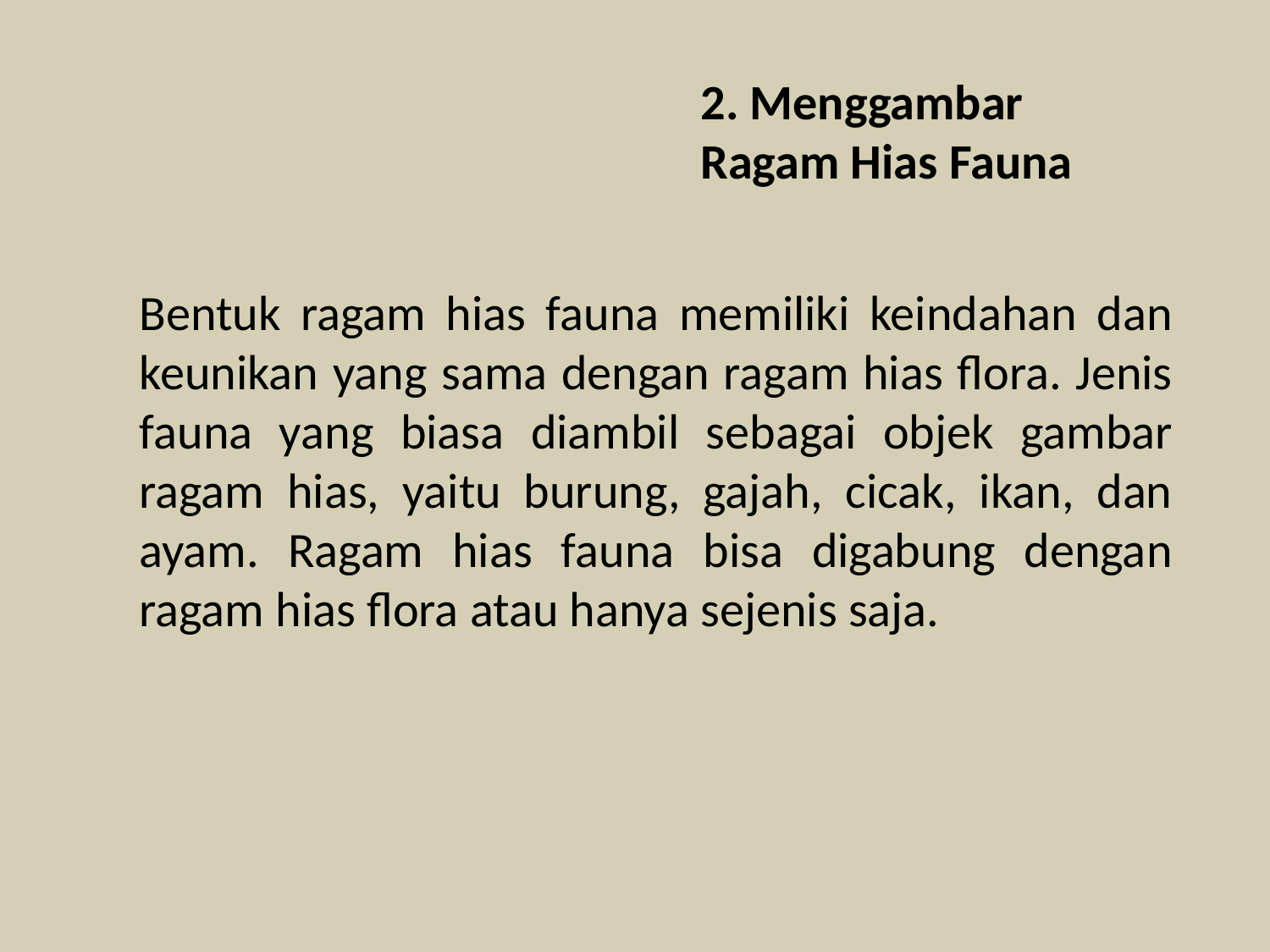

2. Menggambar Ragam Hias Fauna

Bentuk ragam hias fauna memiliki keindahan dan keunikan yang sama dengan ragam hias flora. Jenis fauna yang biasa diambil sebagai objek gambar ragam hias, yaitu burung, gajah, cicak, ikan, dan ayam. Ragam hias fauna bisa digabung dengan ragam hias flora atau hanya sejenis saja.